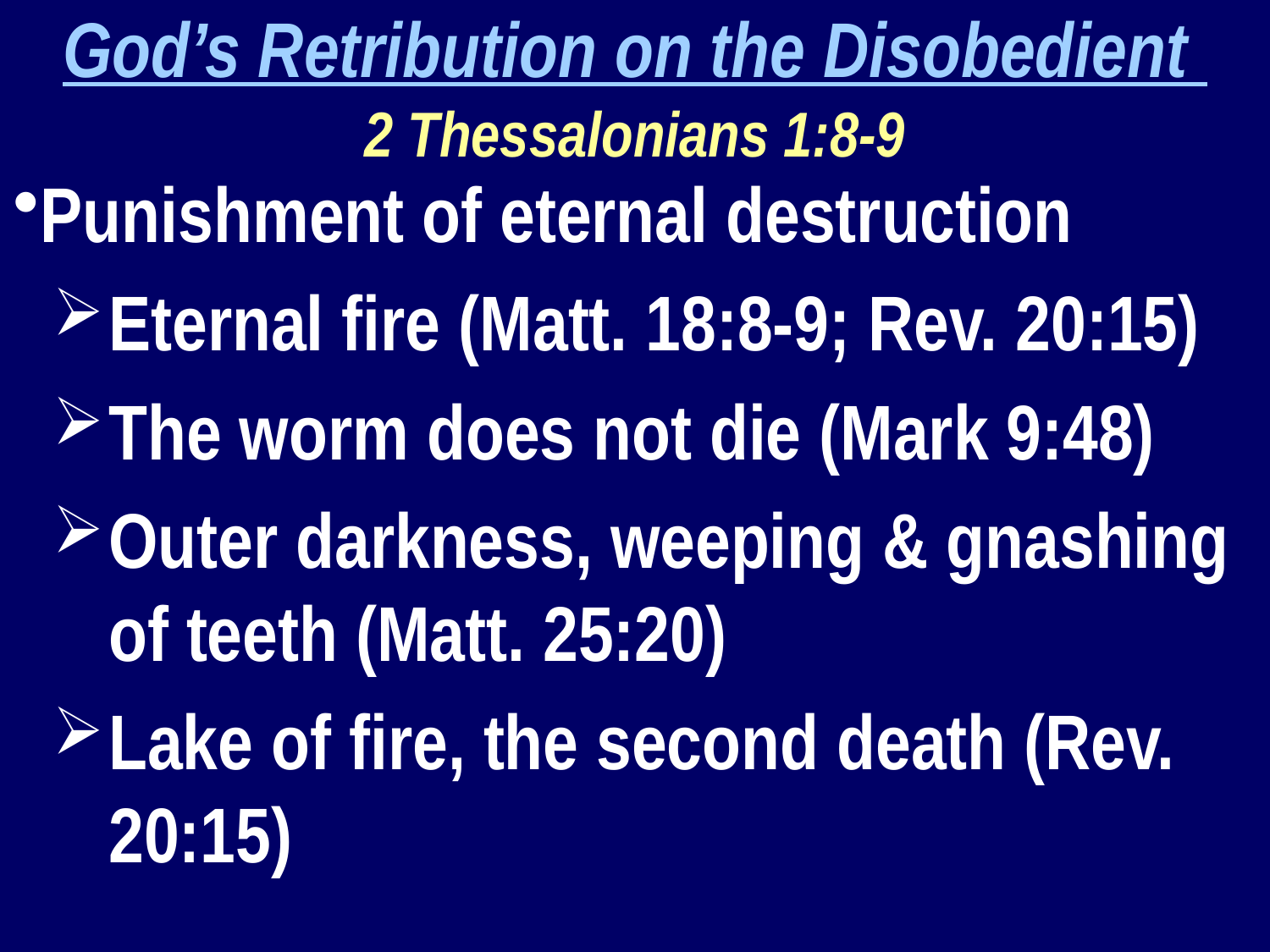

God’s Retribution on the Disobedient
2 Thessalonians 1:8-9
Punishment of eternal destruction
Eternal fire (Matt. 18:8-9; Rev. 20:15)
The worm does not die (Mark 9:48)
Outer darkness, weeping & gnashing of teeth (Matt. 25:20)
Lake of fire, the second death (Rev. 20:15)